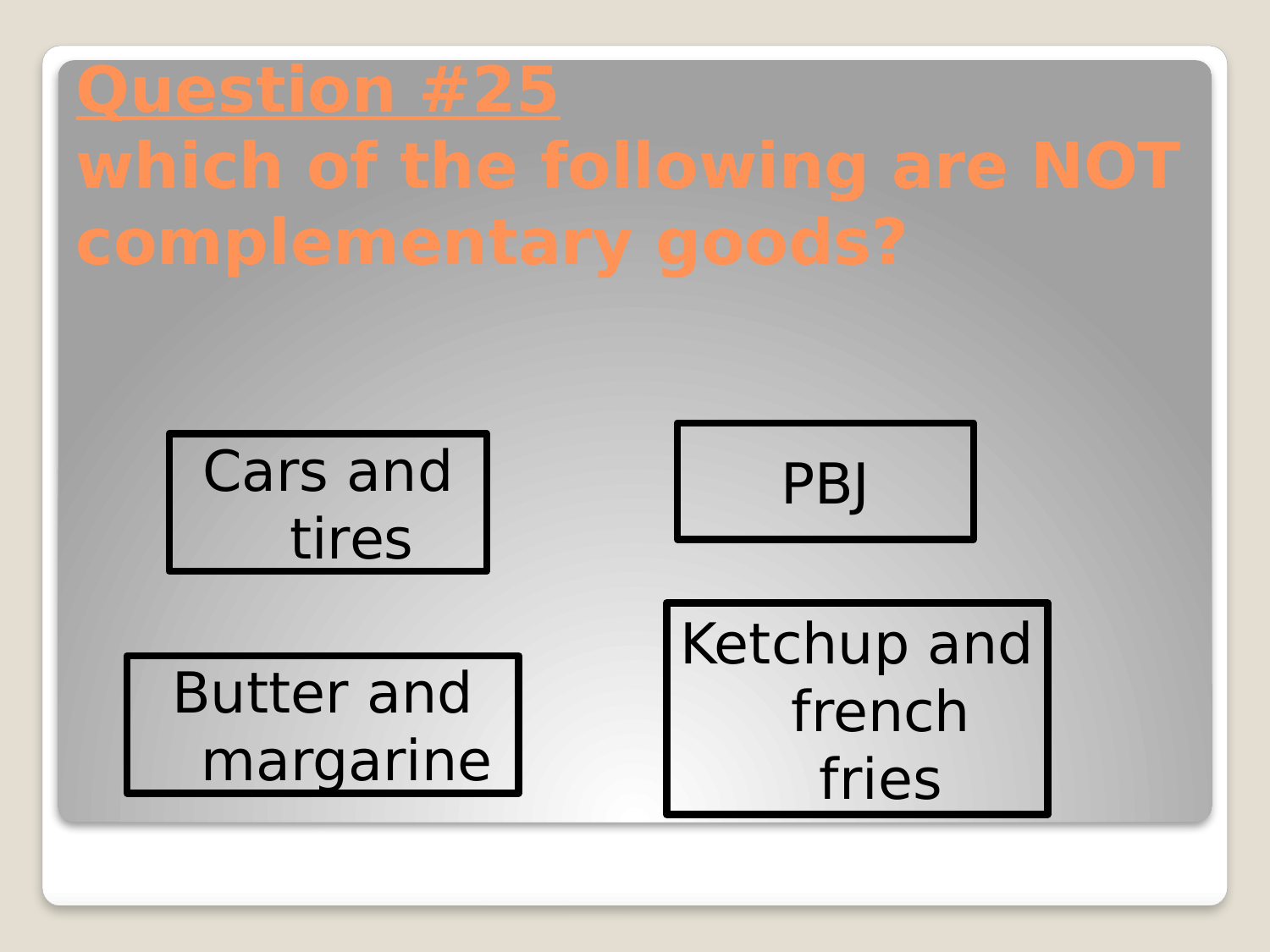

# Question #25 which of the following are NOT complementary goods?
PBJ
Cars and tires
Ketchup and french fries
Butter and margarine